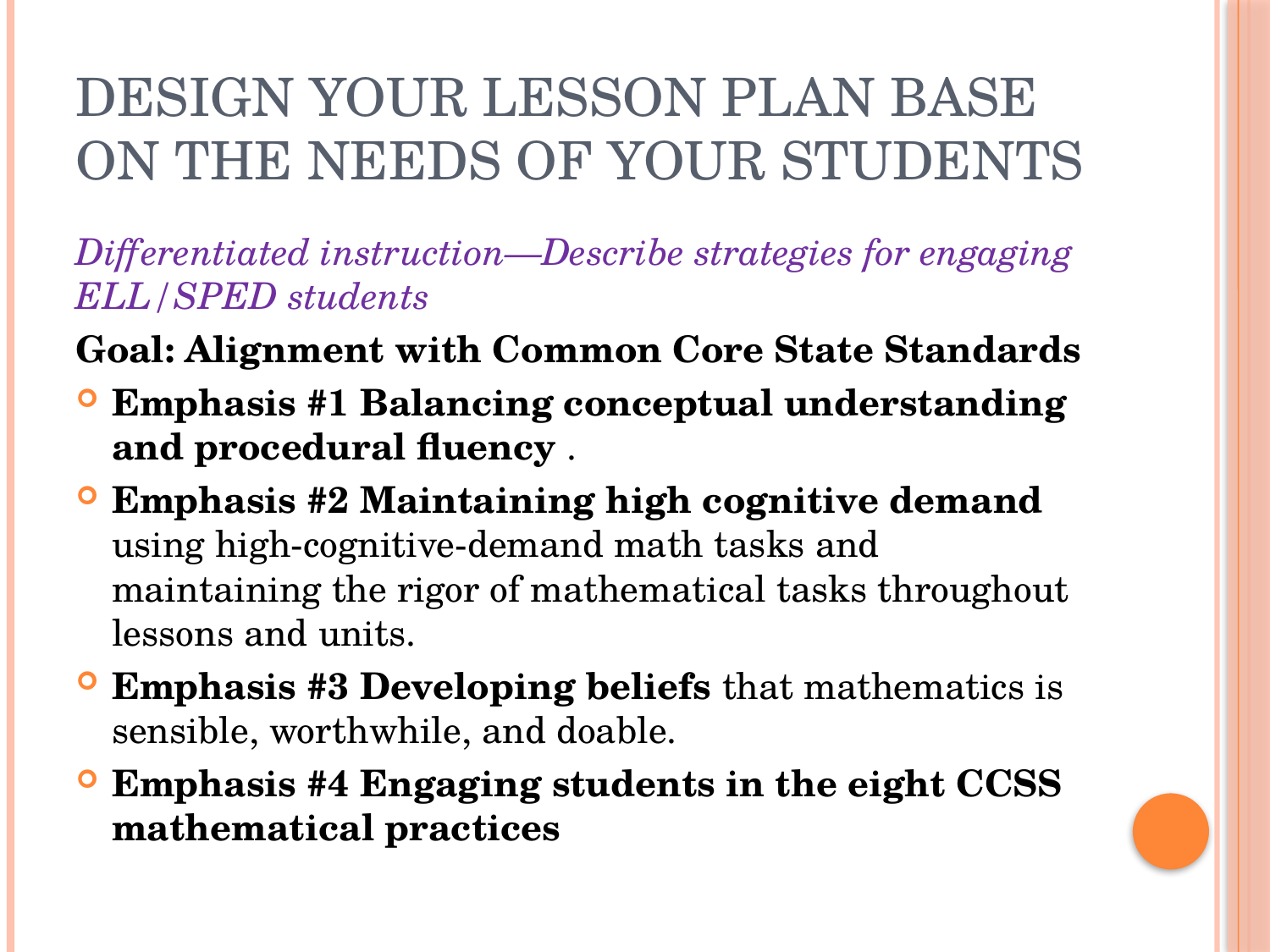

# Design your lesson plan base on the needs of your students
Differentiated instruction—Describe strategies for engaging ELL/SPED students
Goal: Alignment with Common Core State Standards
Emphasis #1 Balancing conceptual understanding and procedural fluency .
Emphasis #2 Maintaining high cognitive demand using high-cognitive-demand math tasks and maintaining the rigor of mathematical tasks throughout lessons and units.
Emphasis #3 Developing beliefs that mathematics is sensible, worthwhile, and doable.
Emphasis #4 Engaging students in the eight CCSS mathematical practices